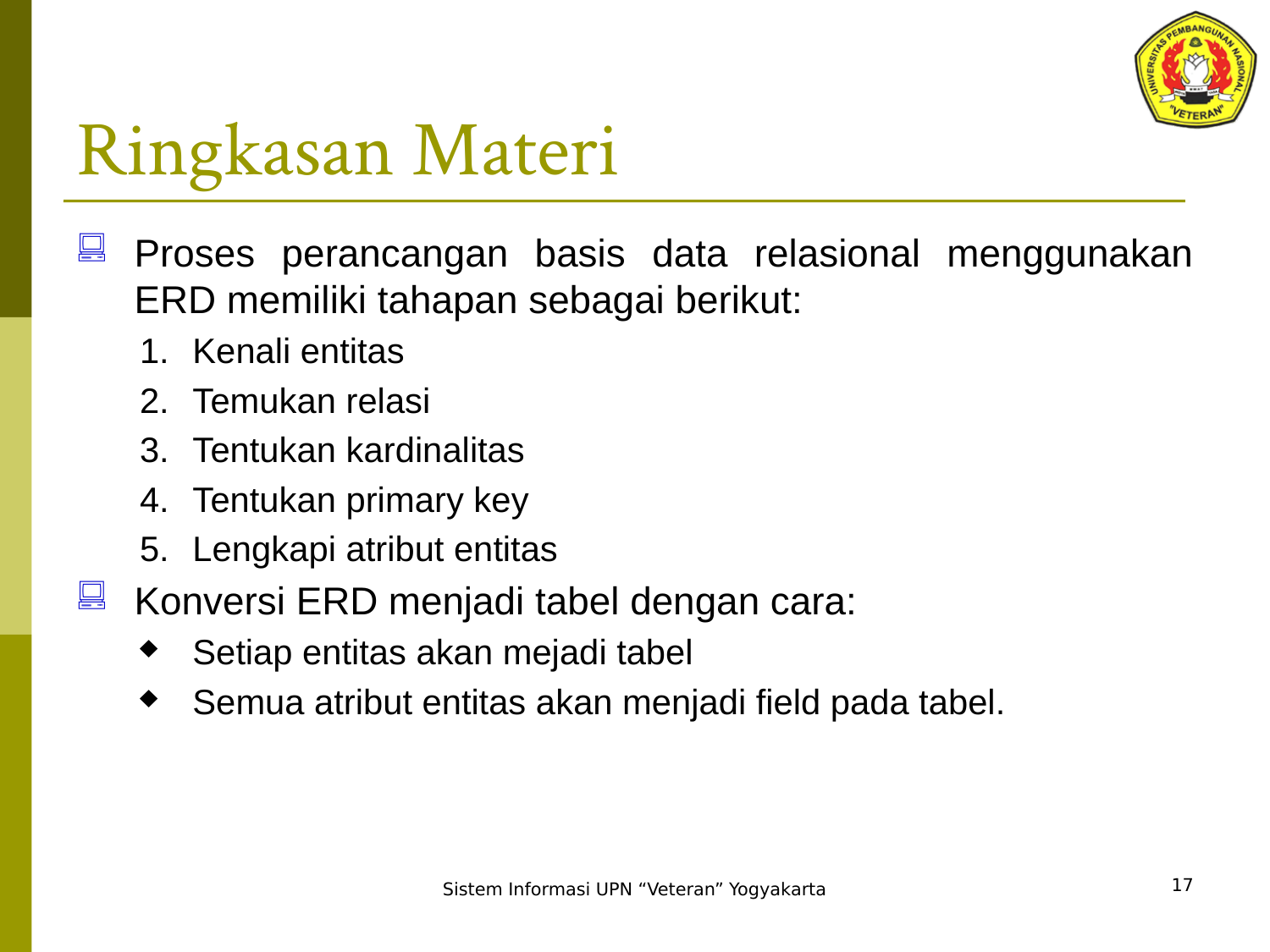

# Ringkasan Materi
Proses perancangan basis data relasional menggunakan ERD memiliki tahapan sebagai berikut:
Kenali entitas
Temukan relasi
Tentukan kardinalitas
Tentukan primary key
Lengkapi atribut entitas
Konversi ERD menjadi tabel dengan cara:
Setiap entitas akan mejadi tabel
Semua atribut entitas akan menjadi field pada tabel.
17